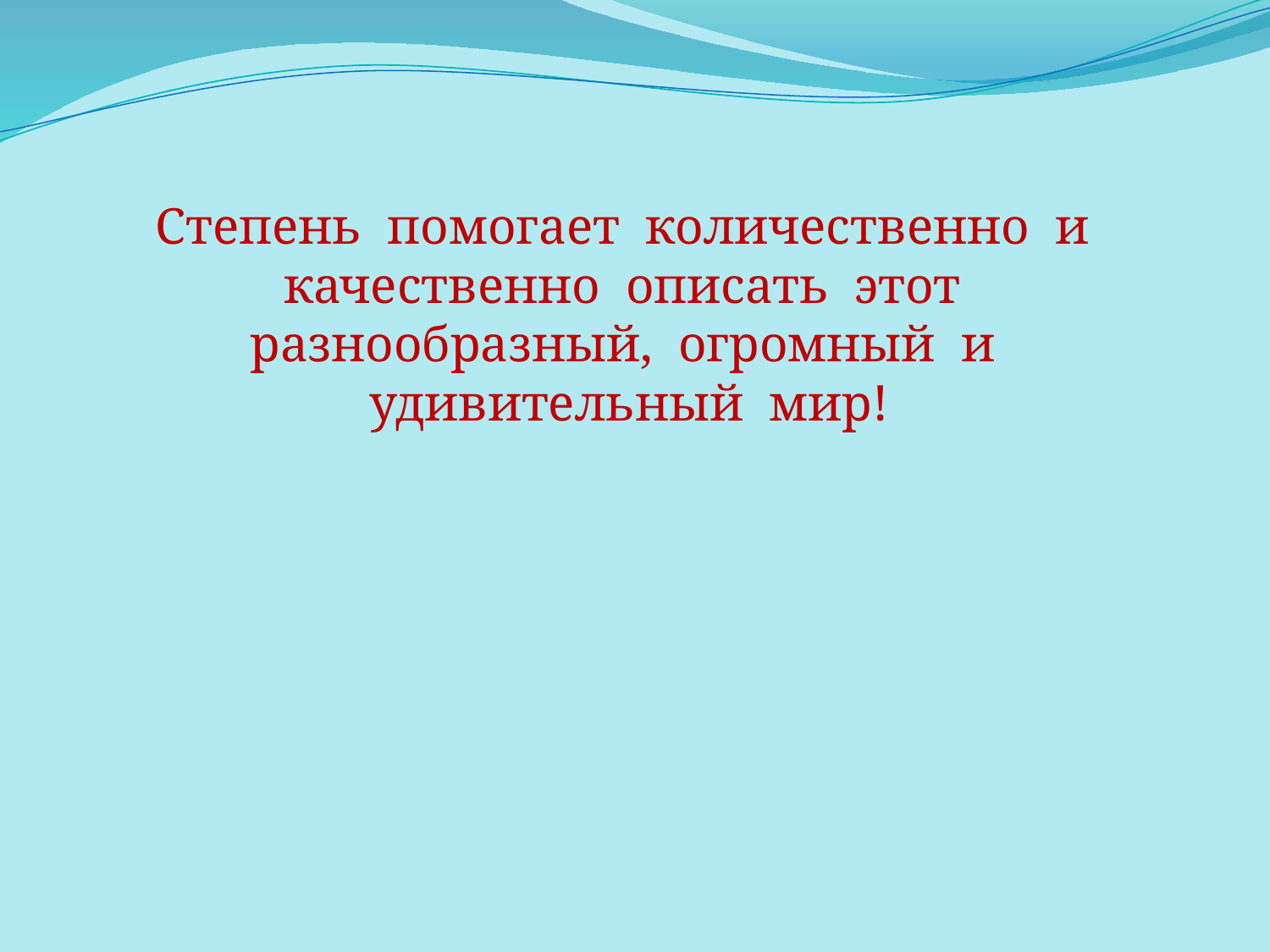

Степень  помогает  количественно  и  качественно  описать  этот  разнообразный,  огромный  и  удивительный  мир!